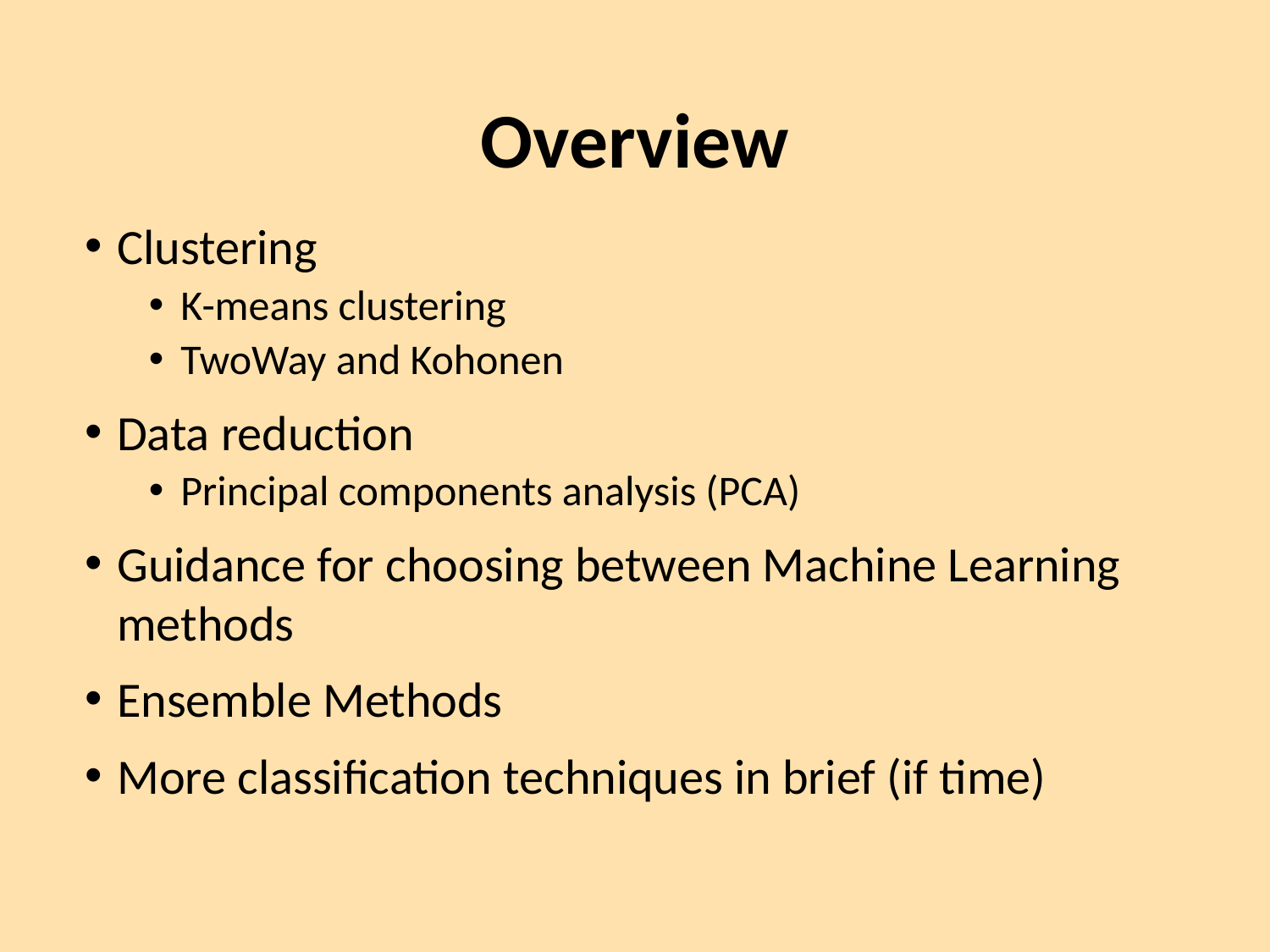

# Overview
Clustering
K-means clustering
TwoWay and Kohonen
Data reduction
Principal components analysis (PCA)
Guidance for choosing between Machine Learning methods
Ensemble Methods
More classification techniques in brief (if time)